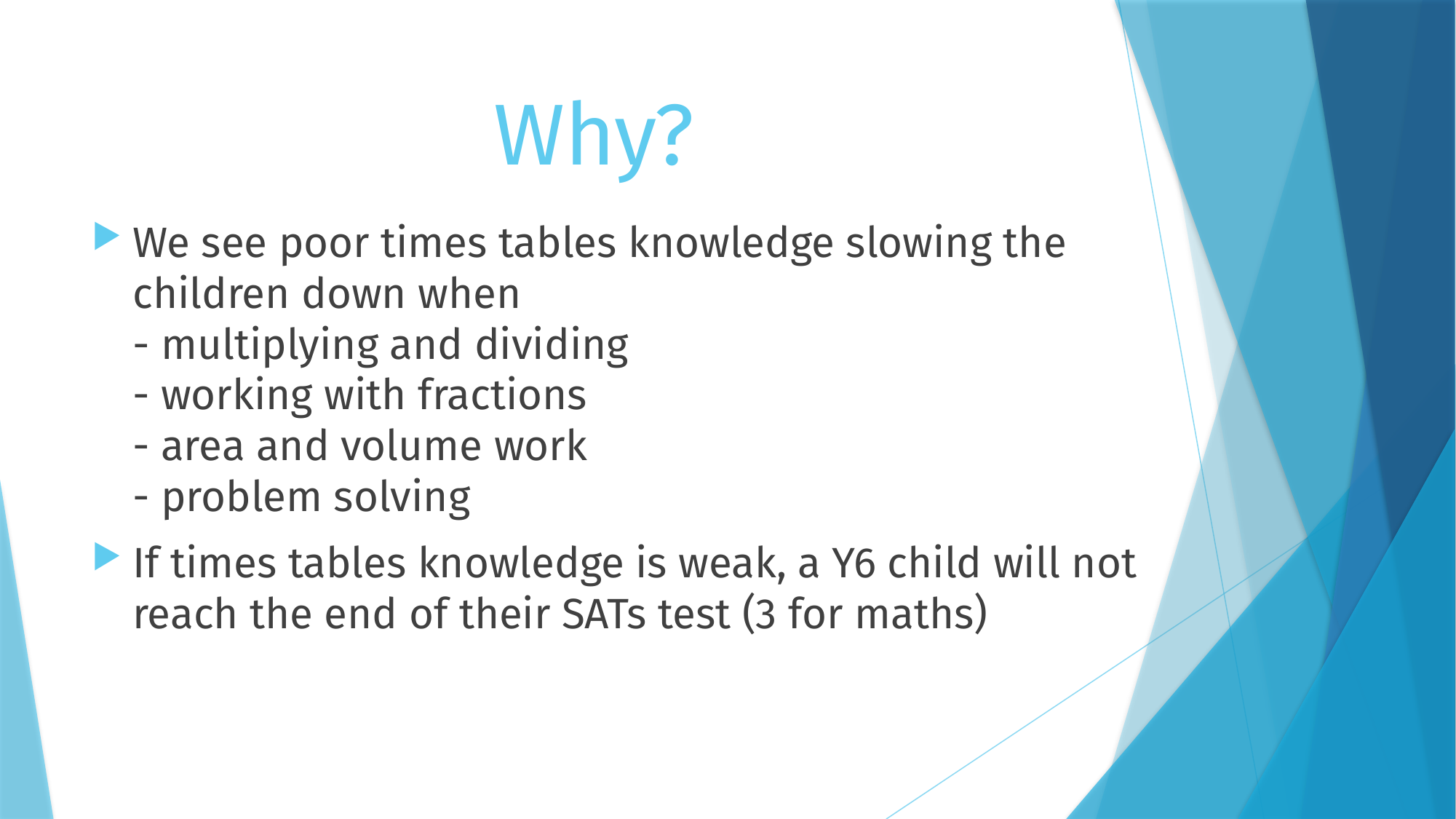

# Why?
We see poor times tables knowledge slowing the children down when
- multiplying and dividing
- working with fractions
- area and volume work
- problem solving
If times tables knowledge is weak, a Y6 child will not reach the end of their SATs test (3 for maths)